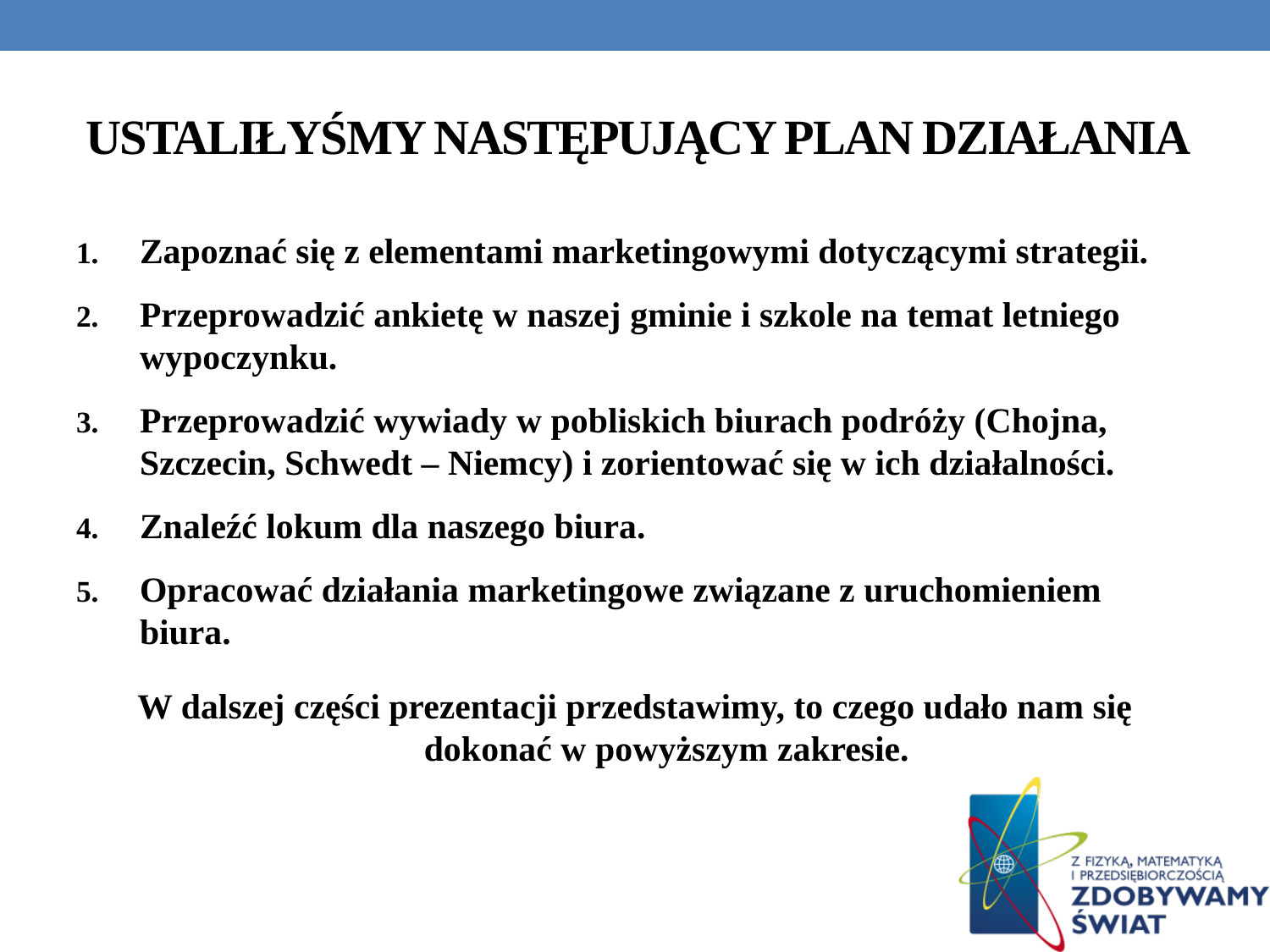

# Ustaliłyśmy następujący plan działania
Zapoznać się z elementami marketingowymi dotyczącymi strategii.
Przeprowadzić ankietę w naszej gminie i szkole na temat letniego wypoczynku.
Przeprowadzić wywiady w pobliskich biurach podróży (Chojna, Szczecin, Schwedt – Niemcy) i zorientować się w ich działalności.
Znaleźć lokum dla naszego biura.
Opracować działania marketingowe związane z uruchomieniem biura.
W dalszej części prezentacji przedstawimy, to czego udało nam się dokonać w powyższym zakresie.